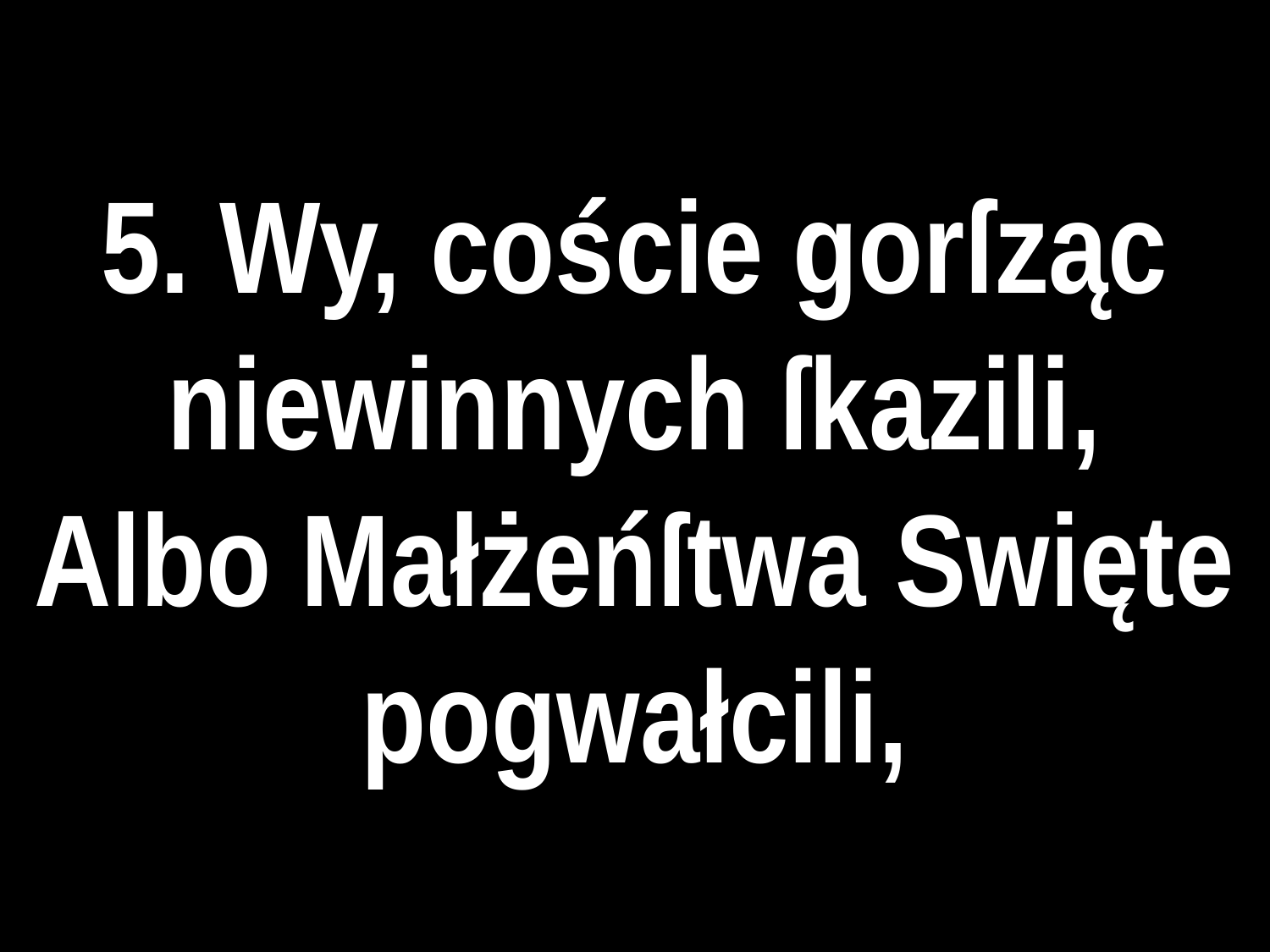

# 5. Wy, coście gorſząc niewinnych ſkazili,
Albo Małżeńſtwa Swięte pogwałcili,